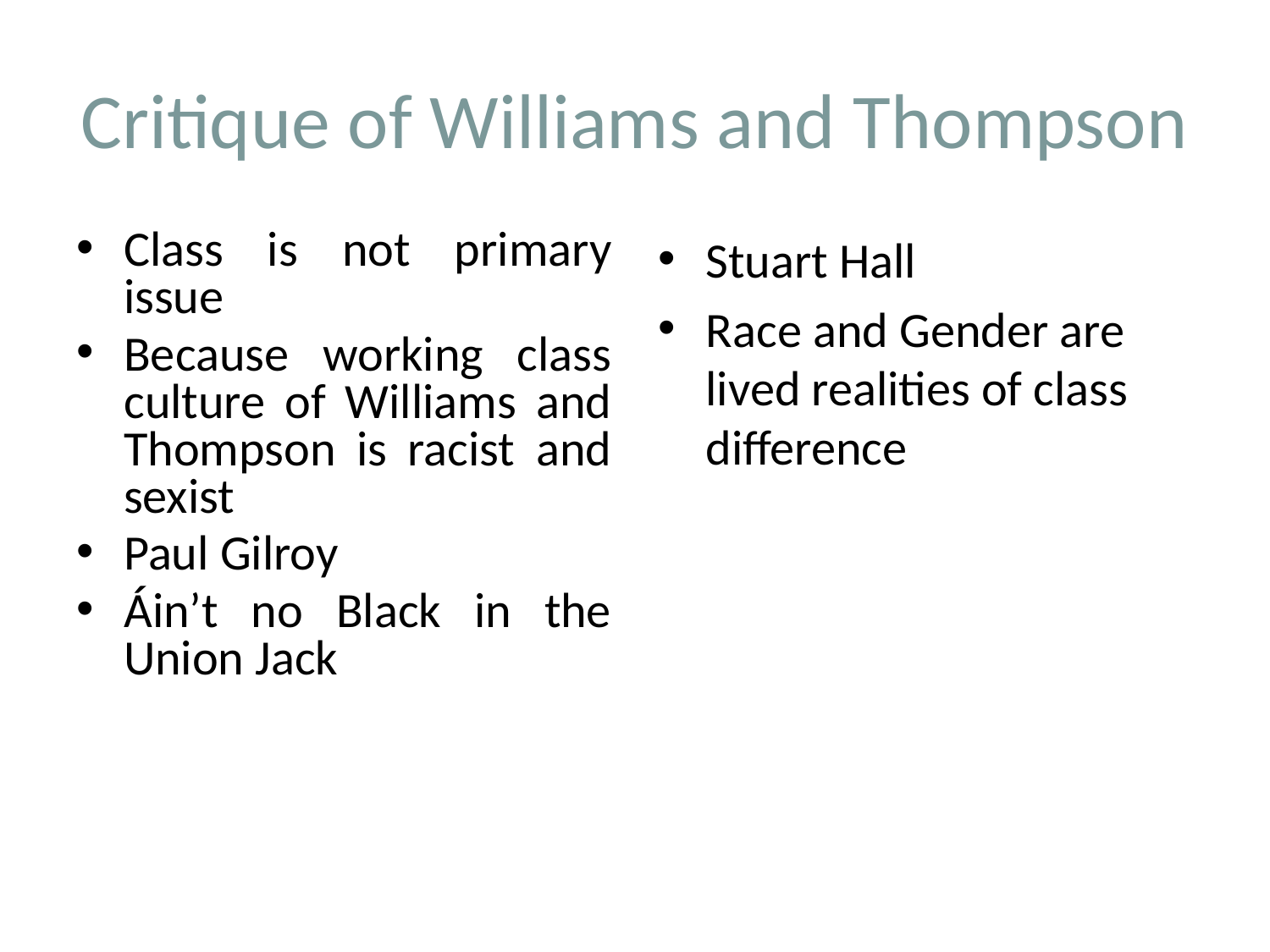

# Critique of Williams and Thompson
Class is not primary issue
Because working class culture of Williams and Thompson is racist and sexist
Paul Gilroy
Áin’t no Black in the Union Jack
Stuart Hall
Race and Gender are lived realities of class difference